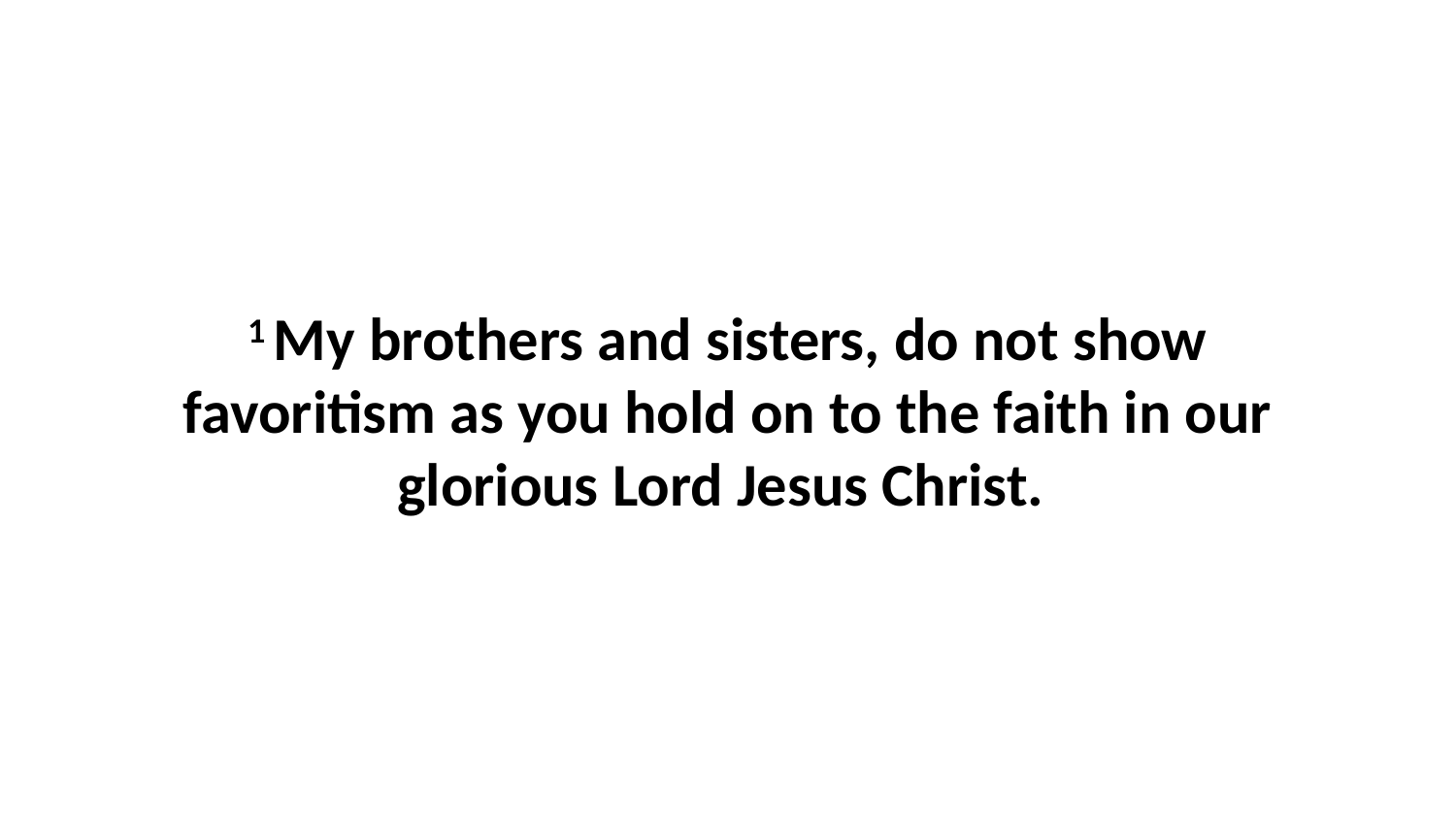

1 My brothers and sisters, do not show favoritism as you hold on to the faith in our glorious Lord Jesus Christ.